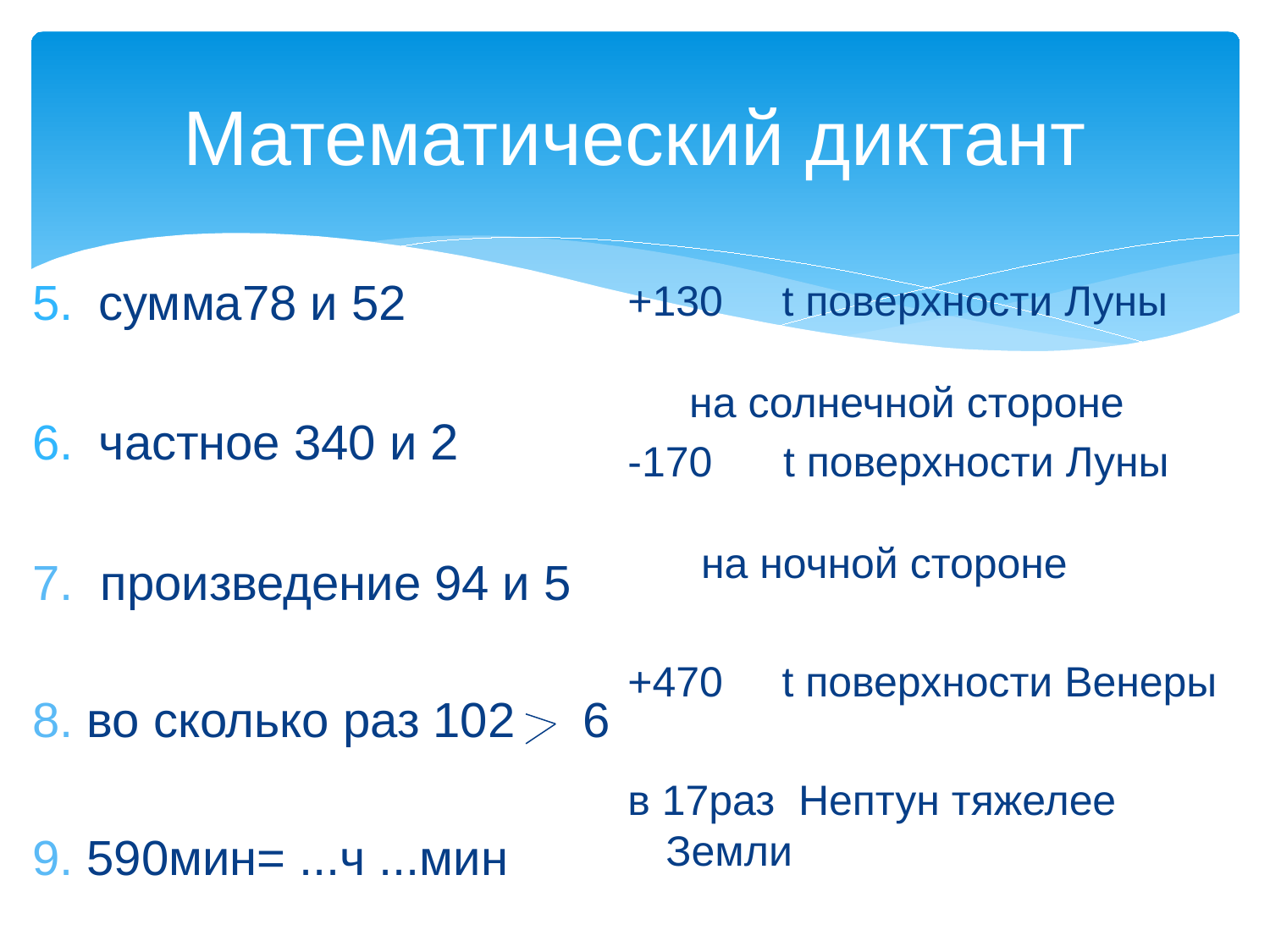

# Математический диктант

сумма78 и 52

частное 340 и 2

7.  произведение 94 и 5

8. во сколько раз 102     6

9. 590мин= ...ч ...мин
+130     t поверхности Луны                                                        на солнечной стороне
-170      t поверхности Луны                                                        на ночной стороне

+470     t поверхности Венеры

в 17раз  Нептун тяжелее Земли

9ч 50мин  сутки на Юпитере